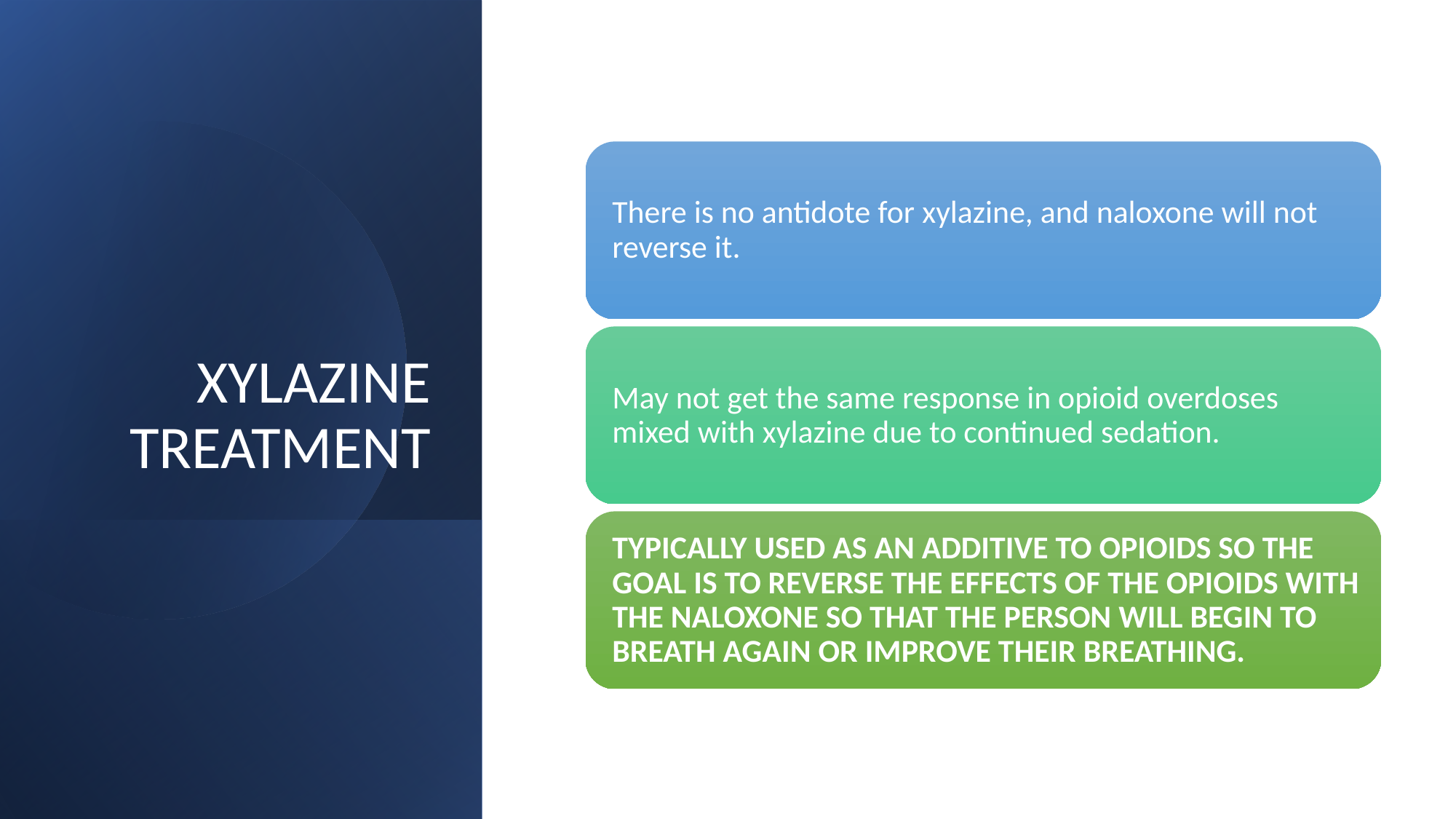

There is no antidote for xylazine, and naloxone will not reverse it.
May not get the same response in opioid overdoses mixed with xylazine due to continued sedation.
TYPICALLY USED AS AN ADDITIVE TO OPIOIDS SO THE GOAL IS TO REVERSE THE EFFECTS OF THE OPIOIDS WITH THE NALOXONE SO THAT THE PERSON WILL BEGIN TO BREATH AGAIN OR IMPROVE THEIR BREATHING.

# XYLAZINE TREATMENT